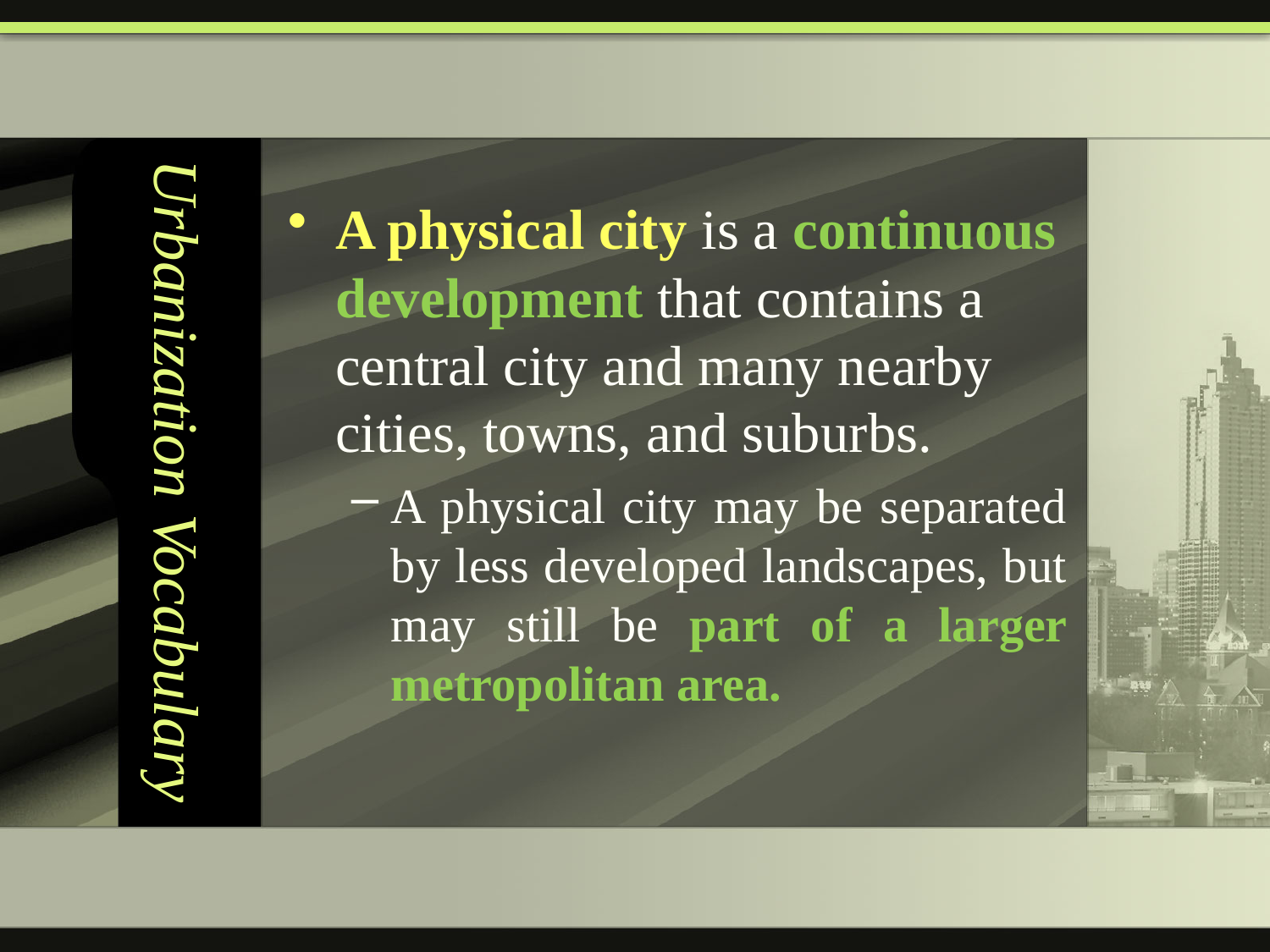

# Urbanization Vocabulary

A physical city is a continuous development that contains a central city and many nearby cities, towns, and suburbs.
A physical city may be separated by less developed landscapes, but may still be part of a larger metropolitan area.